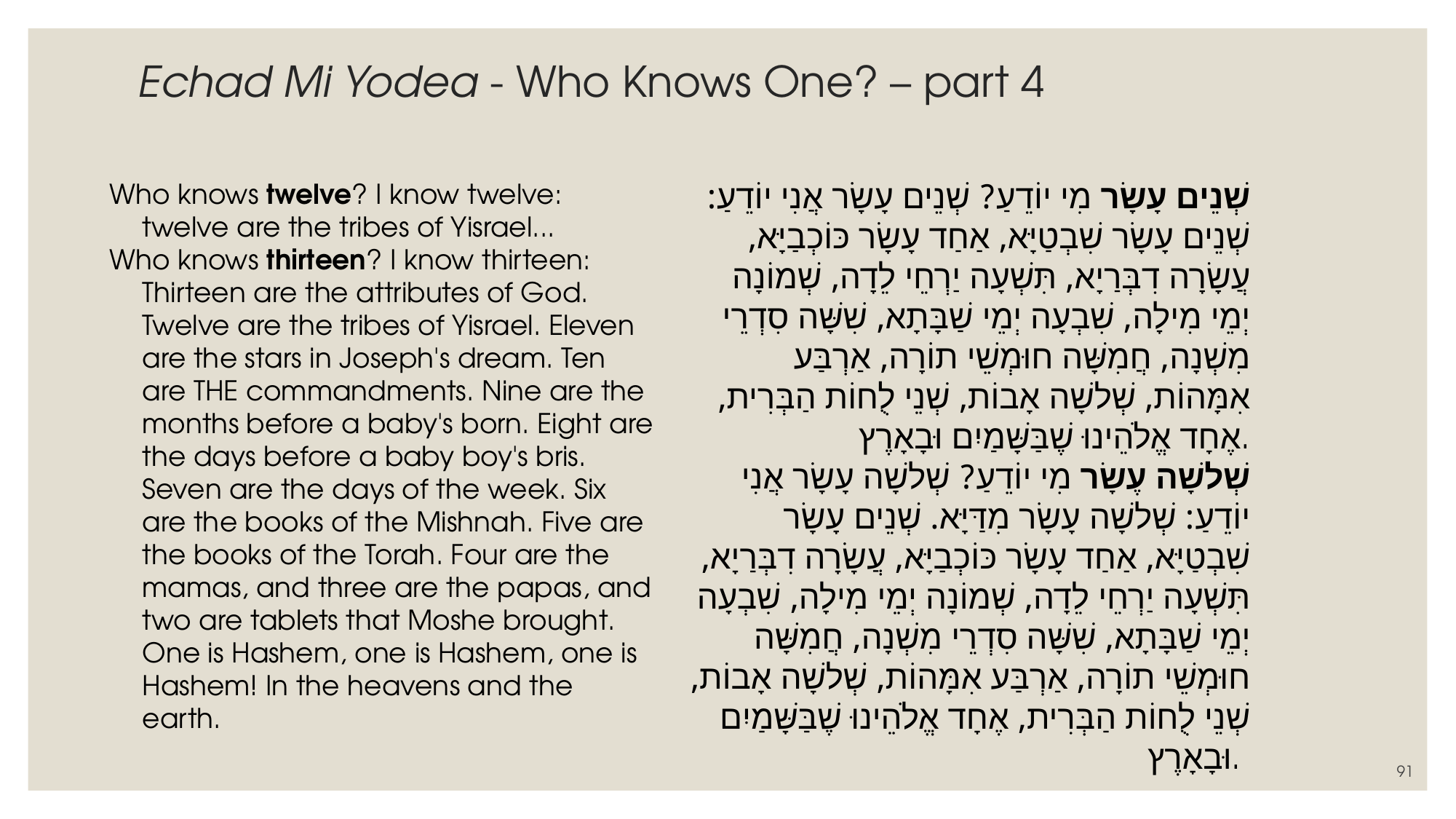

# Echad Mi Yodea - Who Knows One? – part 4
שְׁנֵים עָשָׂר מִי יוֹדֵעַ? שְׁנֵים עָשָׂר אֲנִי יוֹדֵעַ: שְׁנֵים עָשָׂר שִׁבְטַיָּא, אַחַד עָשָׂר כּוֹכְבַיָּא, עֲשָׂרָה דִבְּרַיָא, תִּשְׁעָה יַרְחֵי לֵדָה, שְׁמוֹנָה יְמֵי מִילָה, שִׁבְעָה יְמֵי שַׁבָּתָא, שִׁשָּׁה סִדְרֵי מִשְׁנָה, חֲמִשָּׁה חוּמְשֵׁי תוֹרָה, אַרְבַּע אִמָּהוֹת, שְׁלשָׁה אָבוֹת, שְׁנֵי לֻחוֹת הַבְּרִית, אֶחָד אֱלֹהֵינוּ שֶׁבַּשָּׁמַיִם וּבָאָרֶץ.
שְׁלשָׁה עֶשָׂר מִי יוֹדֵעַ? שְׁלשָׁה עָשָׂר אֲנִי יוֹדֵעַ: שְׁלשָׁה עָשָׂר מִדַּיָּא. שְׁנֵים עָשָׂר שִׁבְטַיָּא, אַחַד עָשָׂר כּוֹכְבַיָּא, עֲשָׂרָה דִבְּרַיָא, תִּשְׁעָה יַרְחֵי לֵדָה, שְׁמוֹנָה יְמֵי מִילָה, שִׁבְעָה יְמֵי שַׁבָּתָא, שִׁשָּׁה סִדְרֵי מִשְׁנָה, חֲמִשָּׁה חוּמְשֵׁי תוֹרָה, אַרְבַּע אִמָּהוֹת, שְׁלשָׁה אָבוֹת, שְׁנֵי לֻחוֹת הַבְּרִית, אֶחָד אֱלֹהֵינוּ שֶׁבַּשָּׁמַיִם וּבָאָרֶץ.
Who knows twelve? I know twelve: twelve are the tribes of Yisrael...
Who knows thirteen? I know thirteen: Thirteen are the attributes of God. Twelve are the tribes of Yisrael. Eleven are the stars in Joseph's dream. Ten are THE commandments. Nine are the months before a baby's born. Eight are the days before a baby boy's bris. Seven are the days of the week. Six are the books of the Mishnah. Five are the books of the Torah. Four are the mamas, and three are the papas, and two are tablets that Moshe brought. One is Hashem, one is Hashem, one is Hashem! In the heavens and the earth.

91